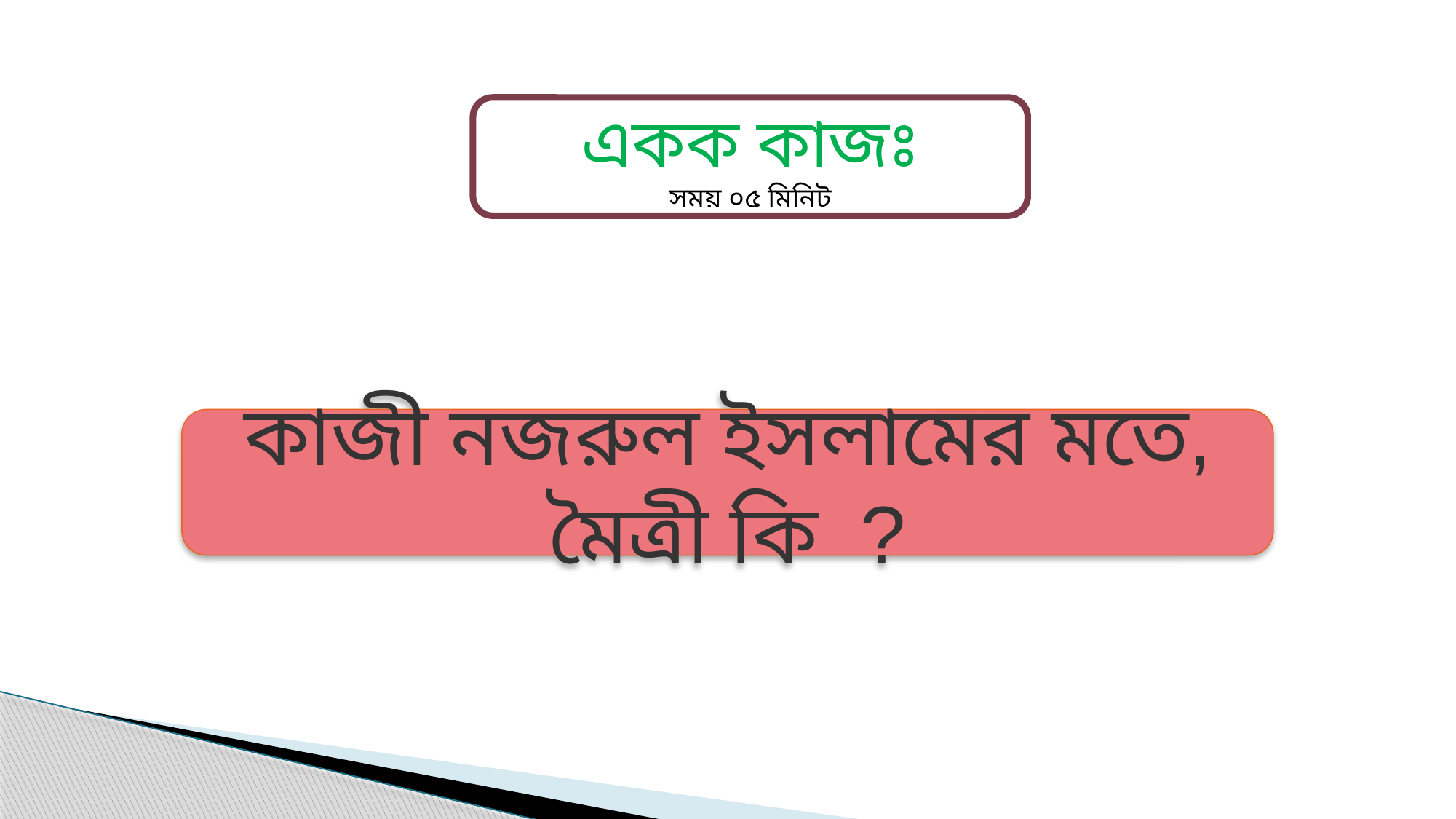

একক কাজঃ
সময় ০৫ মিনিট
কাজী নজরুল ইসলামের মতে, মৈত্রী কি  ?